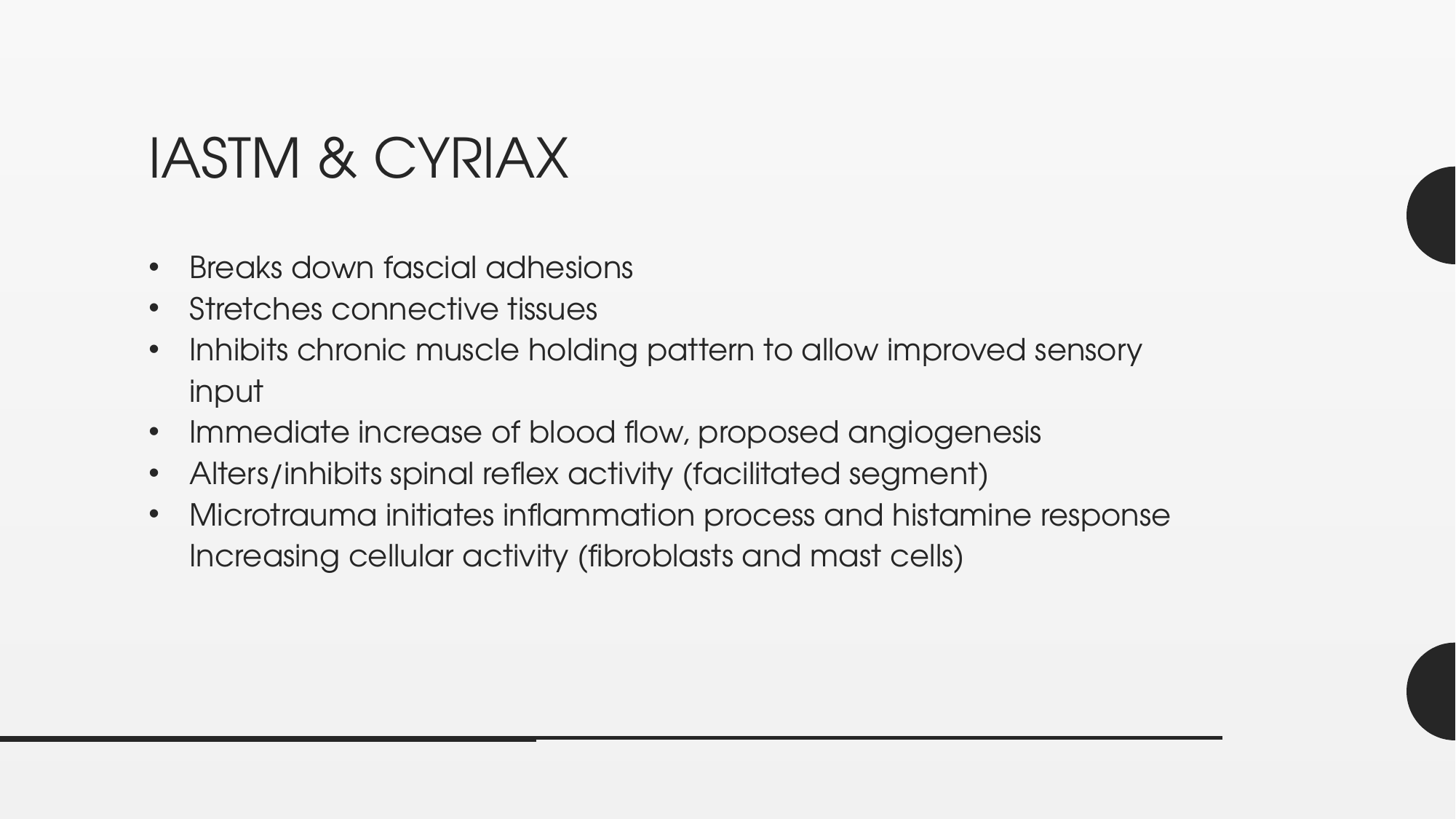

# IASTM & Cyriax

Breaks down fascial adhesions
Stretches connective tissues
Inhibits chronic muscle holding pattern to allow improved sensory input
Immediate increase of blood flow, proposed angiogenesis
Alters/inhibits spinal reflex activity (facilitated segment)
Microtrauma initiates inflammation process and histamine response Increasing cellular activity (fibroblasts and mast cells)